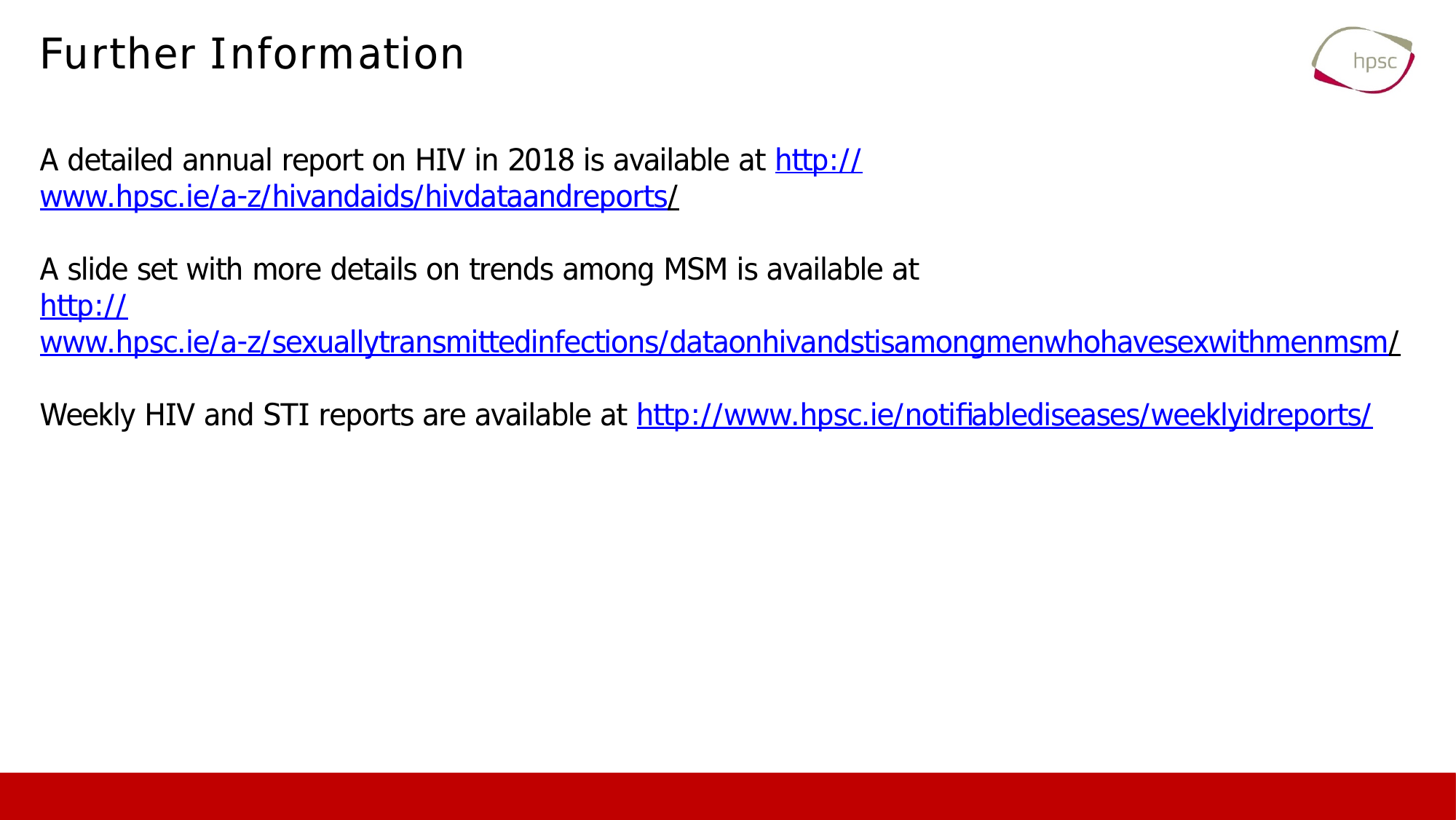

# Further Information

A detailed annual report on HIV in 2018 is available at http://www.hpsc.ie/a-z/hivandaids/hivdataandreports/
A slide set with more details on trends among MSM is available at
http://www.hpsc.ie/a-z/sexuallytransmittedinfections/dataonhivandstisamongmenwhohavesexwithmenmsm/
Weekly HIV and STI reports are available at http://www.hpsc.ie/notifiablediseases/weeklyidreports/
34